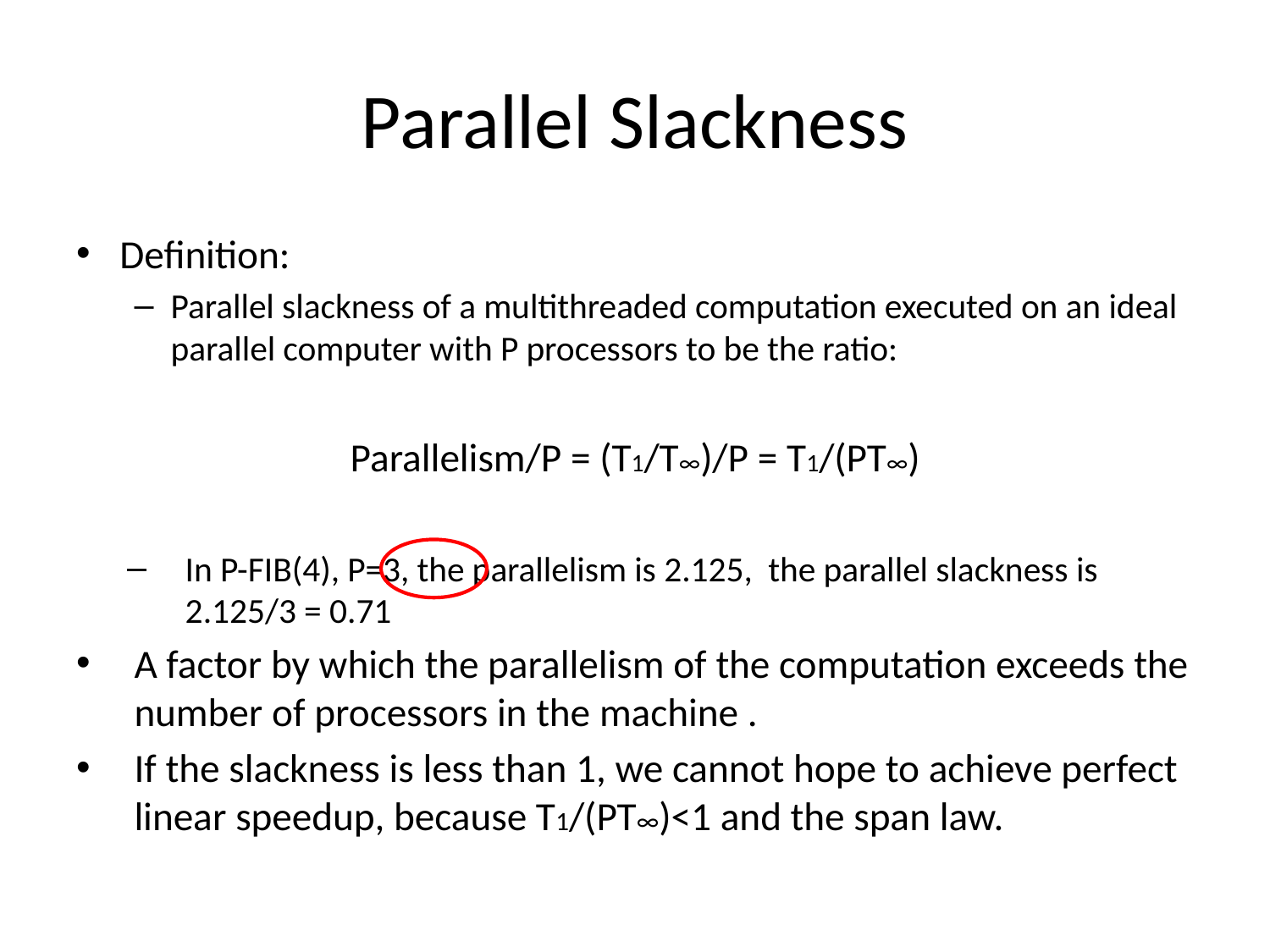

# Parallel Slackness
Definition:
Parallel slackness of a multithreaded computation executed on an ideal parallel computer with P processors to be the ratio:

Parallelism/P = (T1/T∞)/P = T1/(PT∞)

In P-FIB(4), P=3, the parallelism is 2.125,  the parallel slackness is 2.125/3 = 0.71
A factor by which the parallelism of the computation exceeds the number of processors in the machine .
If the slackness is less than 1, we cannot hope to achieve perfect linear speedup, because T1/(PT∞)<1 and the span law.